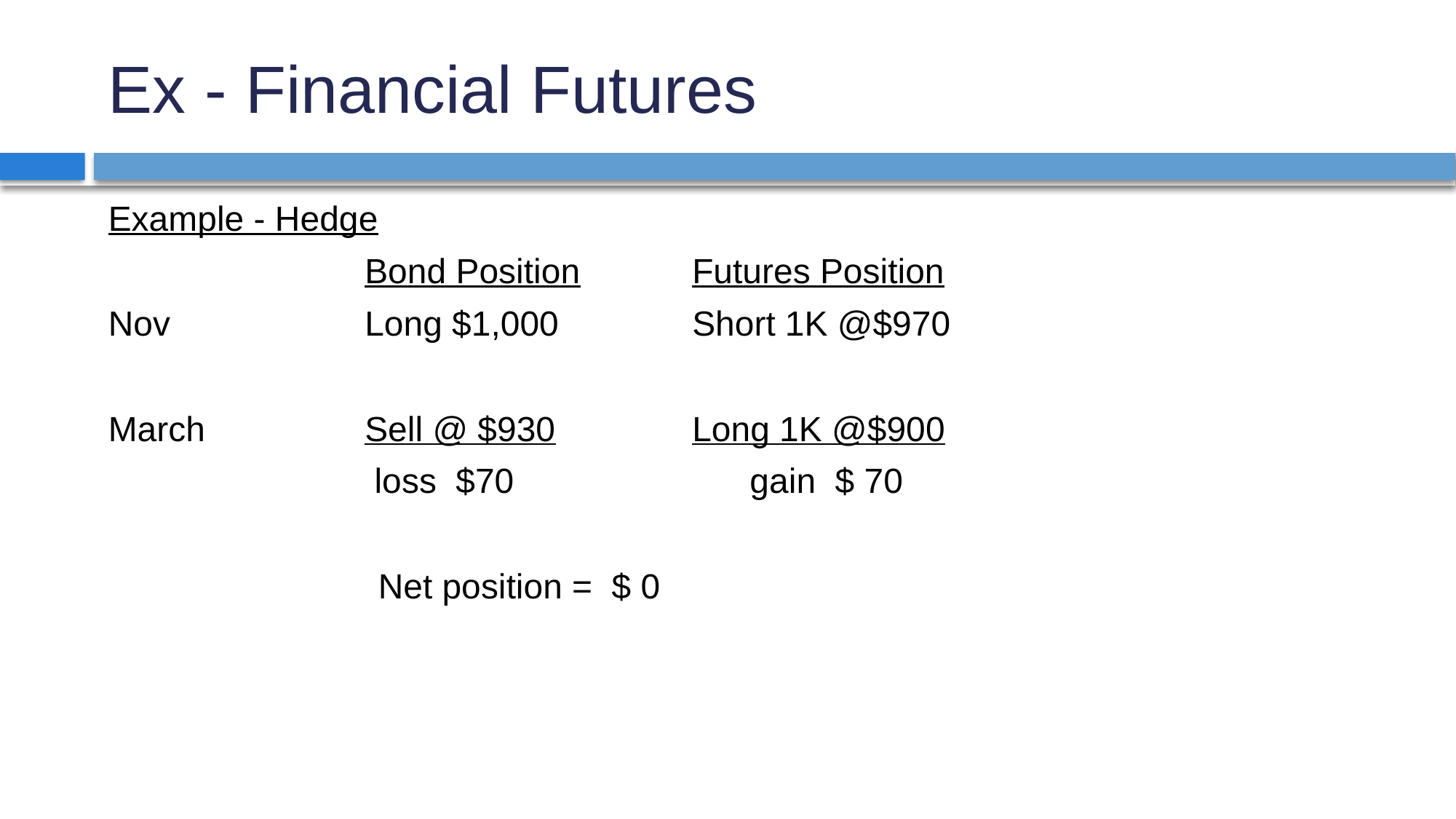

# Ex - Financial Futures
Example - Hedge
   			Bond Position		Futures Position
Nov		Long $1,000 		Short 1K @$970

March		Sell @ $930		Long 1K @$900
   			 loss  $70		      gain  $ 70

                            Net position =  $ 0